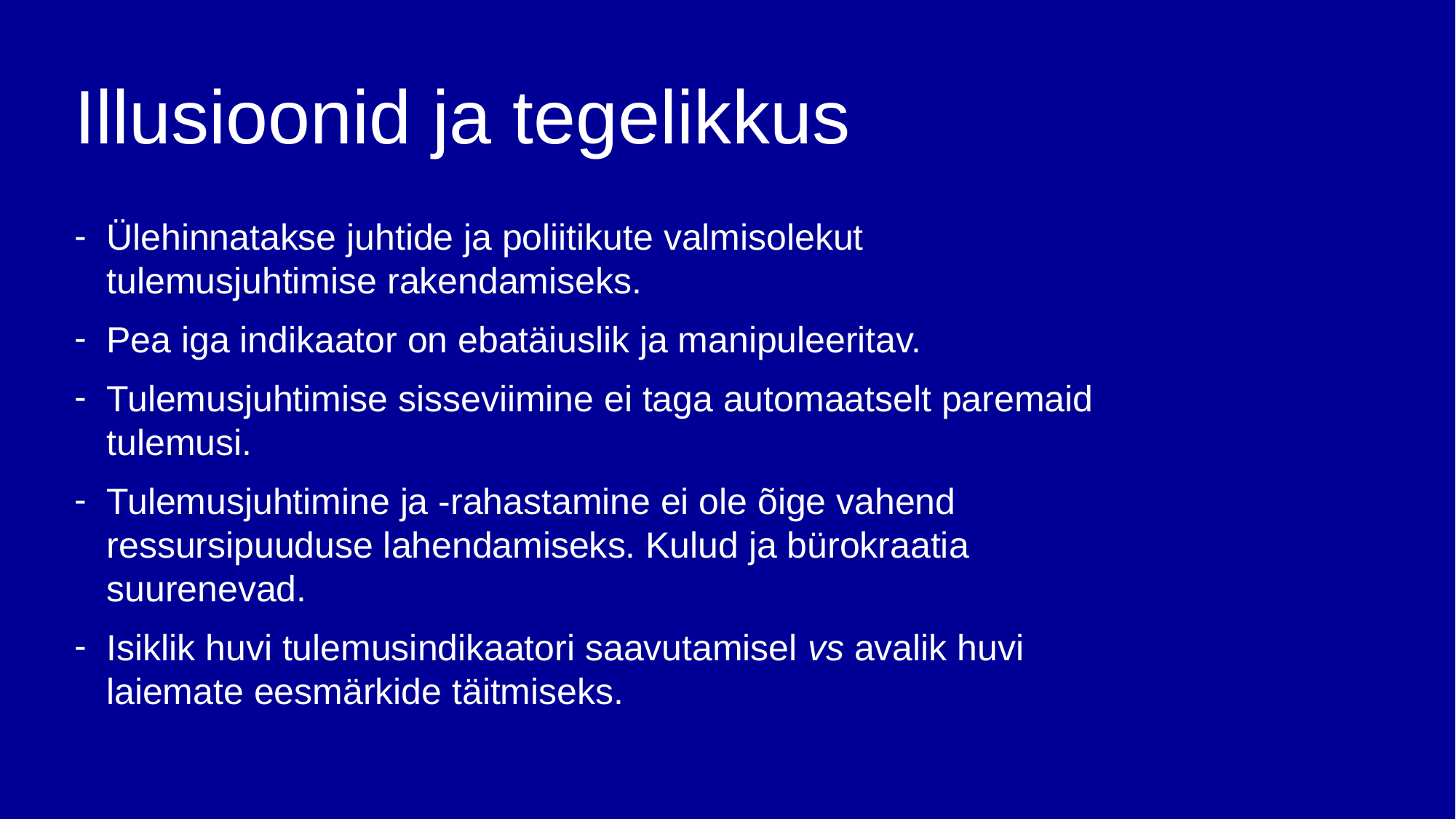

# Illusioonid ja tegelikkus
Ülehinnatakse juhtide ja poliitikute valmisolekut tulemusjuhtimise rakendamiseks.
Pea iga indikaator on ebatäiuslik ja manipuleeritav.
Tulemusjuhtimise sisseviimine ei taga automaatselt paremaid tulemusi.
Tulemusjuhtimine ja -rahastamine ei ole õige vahend ressursipuuduse lahendamiseks. Kulud ja bürokraatia suurenevad.
Isiklik huvi tulemusindikaatori saavutamisel vs avalik huvi laiemate eesmärkide täitmiseks.